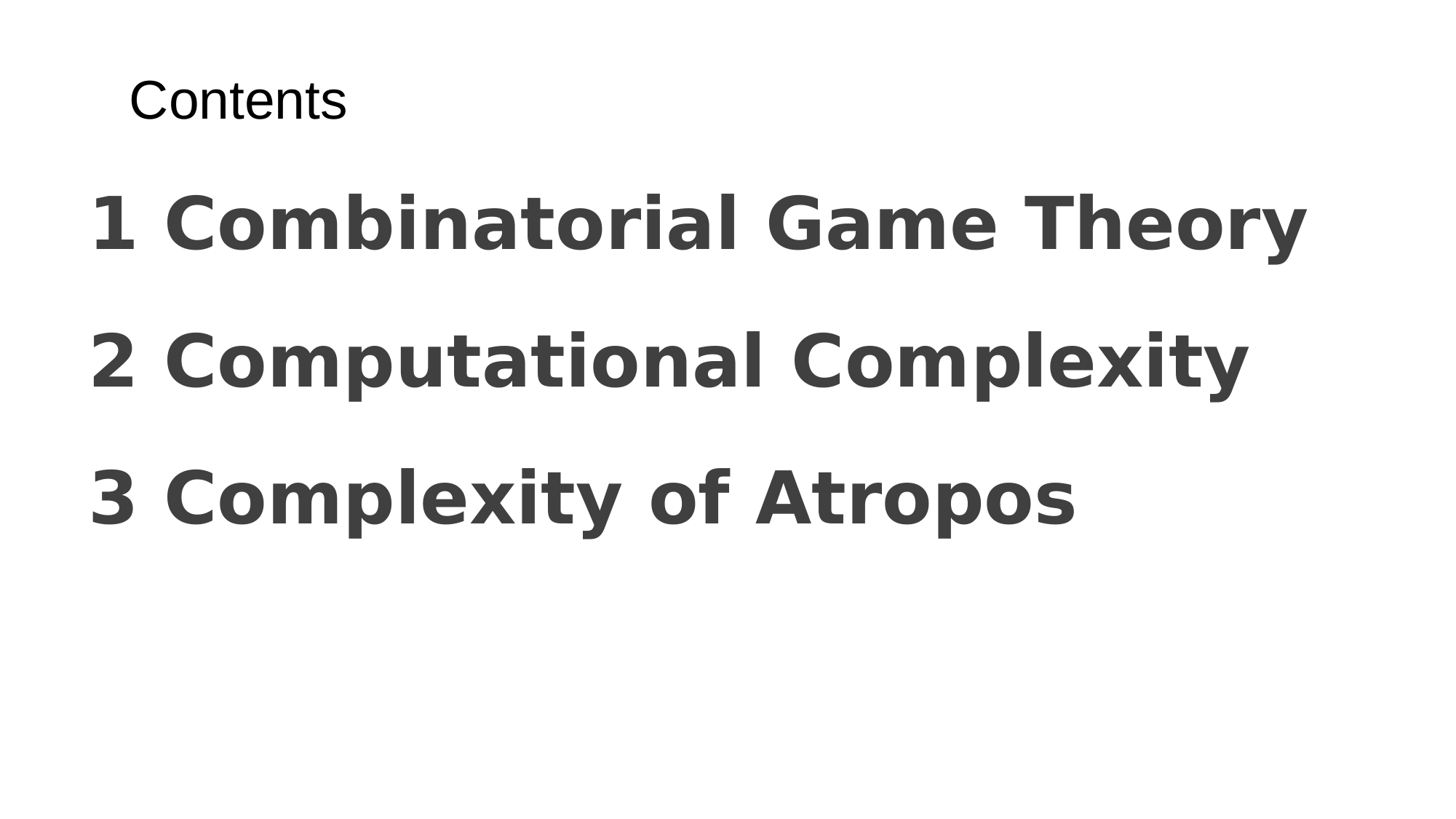

Contents
1 Combinatorial Game Theory
2 Computational Complexity
3 Complexity of Atropos